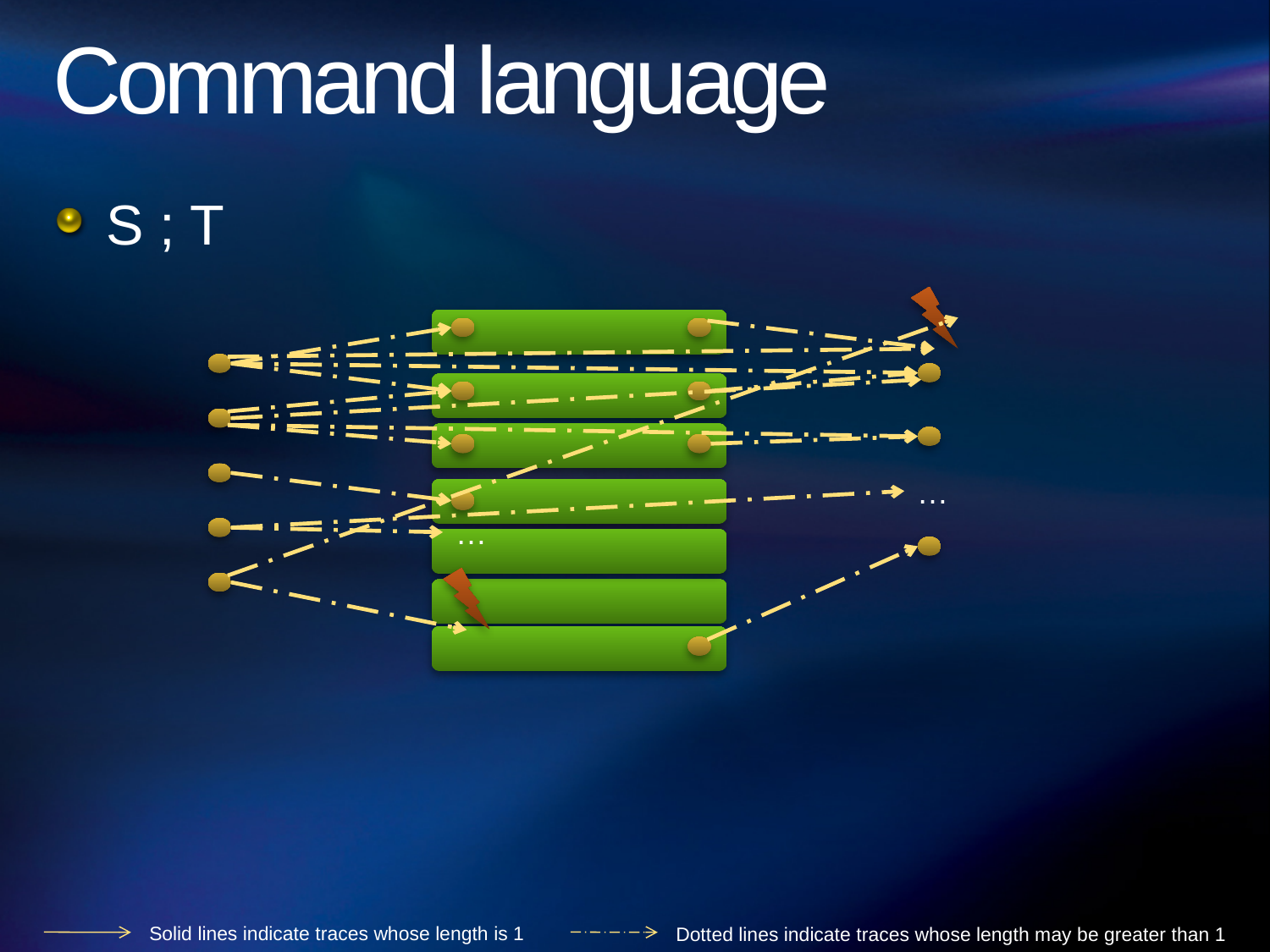

# Command language
S ; T

…

…

Solid lines indicate traces whose length is 1
Dotted lines indicate traces whose length may be greater than 1